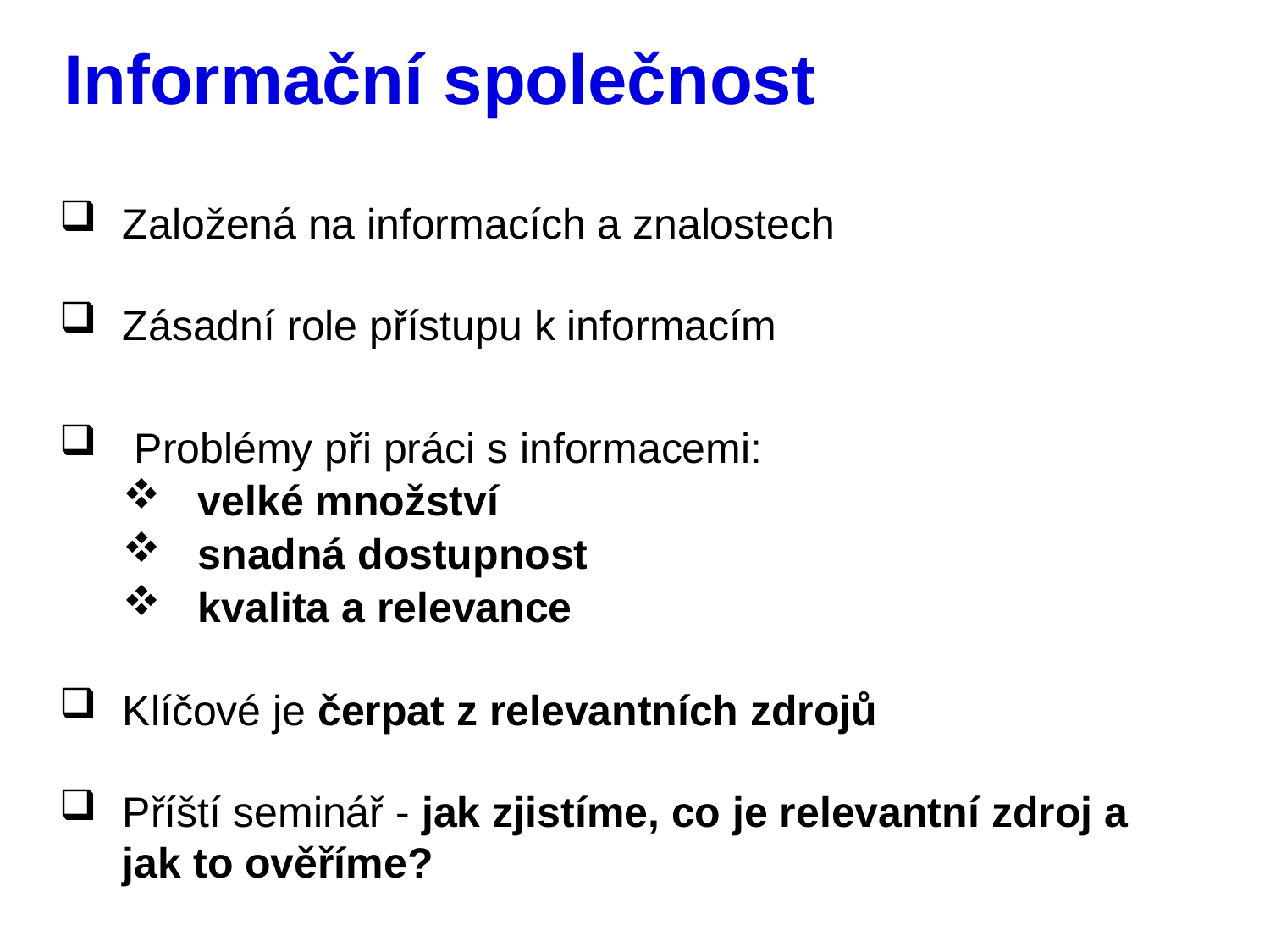

# Informační společnost
Založená na informacích a znalostech

Zásadní role přístupu k informacím

 Problémy při práci s informacemi:
 velké množství
 snadná dostupnost
 kvalita a relevance

Klíčové je čerpat z relevantních zdrojů

Příští seminář - jak zjistíme, co je relevantní zdroj a jak to ověříme?